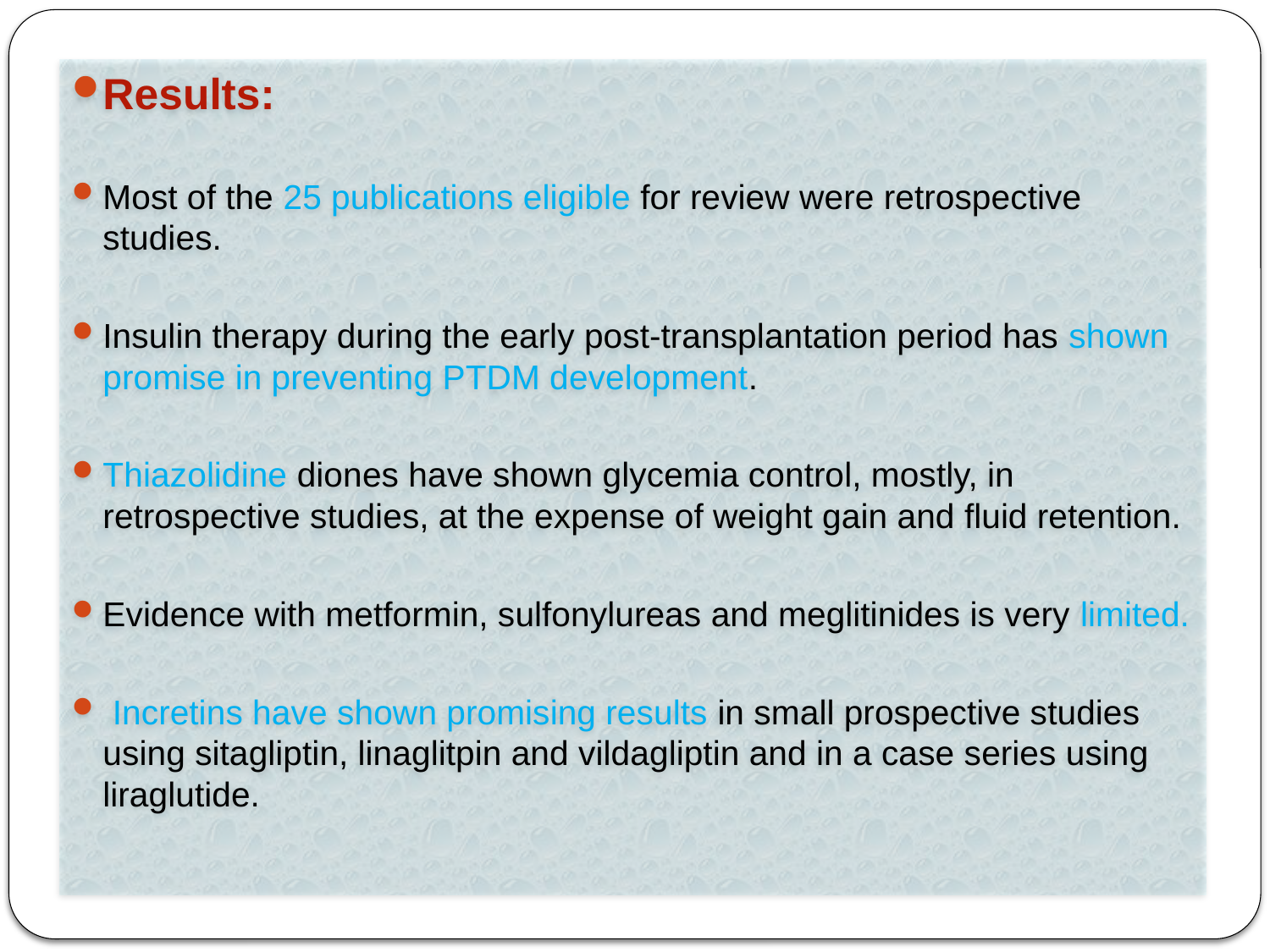

Results:

Most of the 25 publications eligible for review were retrospective studies.

Insulin therapy during the early post-transplantation period has shown promise in preventing PTDM development.

Thiazolidine diones have shown glycemia control, mostly, in retrospective studies, at the expense of weight gain and fluid retention.

Evidence with metformin, sulfonylureas and meglitinides is very limited.

 Incretins have shown promising results in small prospective studies using sitagliptin, linaglitpin and vildagliptin and in a case series using liraglutide.